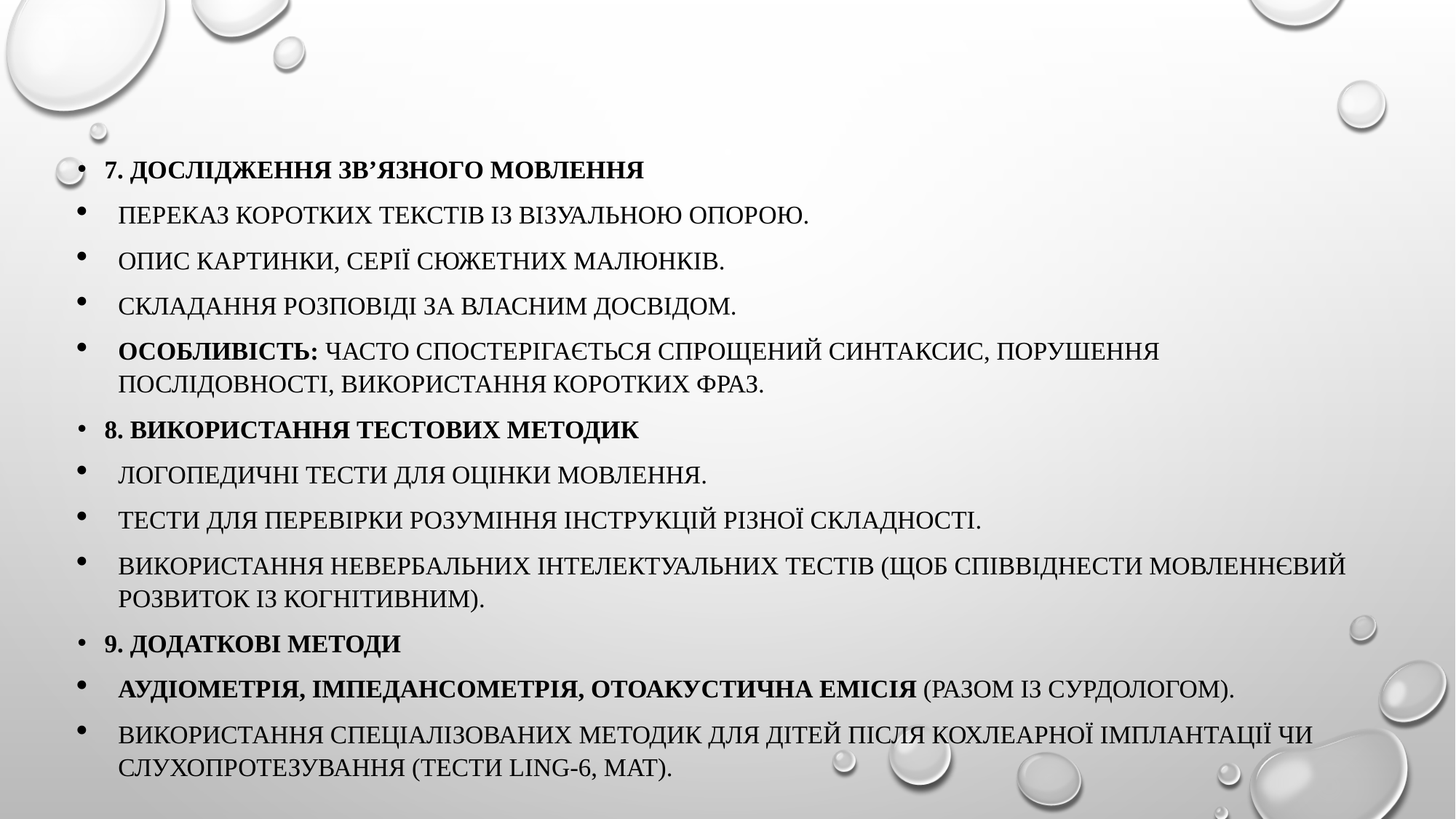

#
7. Дослідження зв’язного мовлення
Переказ коротких текстів із візуальною опорою.
Опис картинки, серії сюжетних малюнків.
Складання розповіді за власним досвідом.
Особливість: часто спостерігається спрощений синтаксис, порушення послідовності, використання коротких фраз.
8. Використання тестових методик
Логопедичні тести для оцінки мовлення.
Тести для перевірки розуміння інструкцій різної складності.
Використання невербальних інтелектуальних тестів (щоб співвіднести мовленнєвий розвиток із когнітивним).
9. Додаткові методи
Аудіометрія, імпедансометрія, отоакустична емісія (разом із сурдологом).
Використання спеціалізованих методик для дітей після кохлеарної імплантації чи слухопротезування (тести Ling-6, MAT).